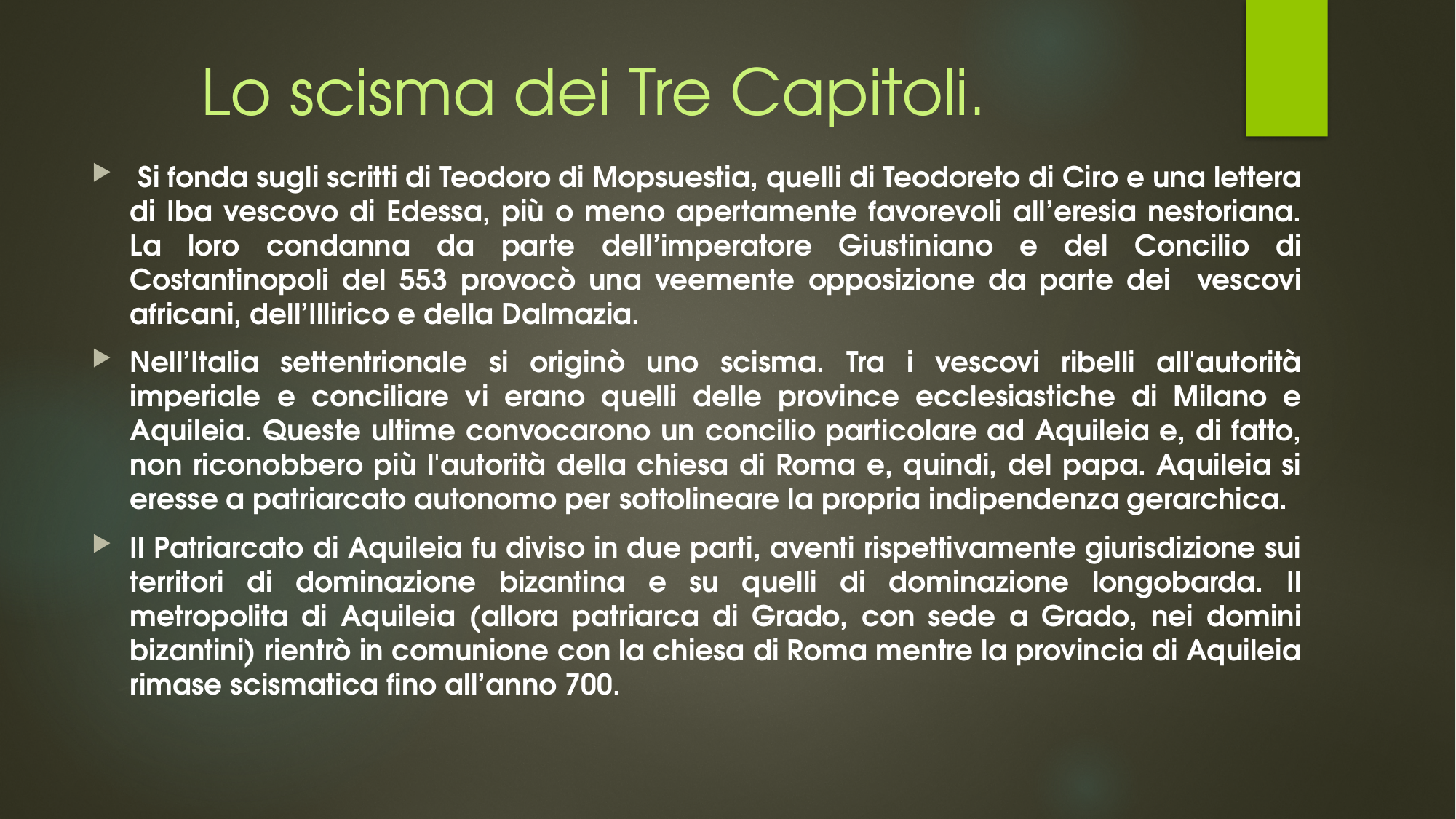

# Lo scisma dei Tre Capitoli.
 Si fonda sugli scritti di Teodoro di Mopsuestia, quelli di Teodoreto di Ciro e una lettera di Iba vescovo di Edessa, più o meno apertamente favorevoli all’eresia nestoriana. La loro condanna da parte dell’imperatore Giustiniano e del Concilio di Costantinopoli del 553 provocò una veemente opposizione da parte dei  vescovi africani, dell’Illirico e della Dalmazia.
Nell’Italia settentrionale si originò uno scisma. Tra i vescovi ribelli all'autorità imperiale e conciliare vi erano quelli delle province ecclesiastiche di Milano e Aquileia. Queste ultime convocarono un concilio particolare ad Aquileia e, di fatto, non riconobbero più l'autorità della chiesa di Roma e, quindi, del papa. Aquileia si eresse a patriarcato autonomo per sottolineare la propria indipendenza gerarchica.
Il Patriarcato di Aquileia fu diviso in due parti, aventi rispettivamente giurisdizione sui territori di dominazione bizantina e su quelli di dominazione longobarda. Il metropolita di Aquileia (allora patriarca di Grado, con sede a Grado, nei domini bizantini) rientrò in comunione con la chiesa di Roma mentre la provincia di Aquileia rimase scismatica fino all’anno 700.